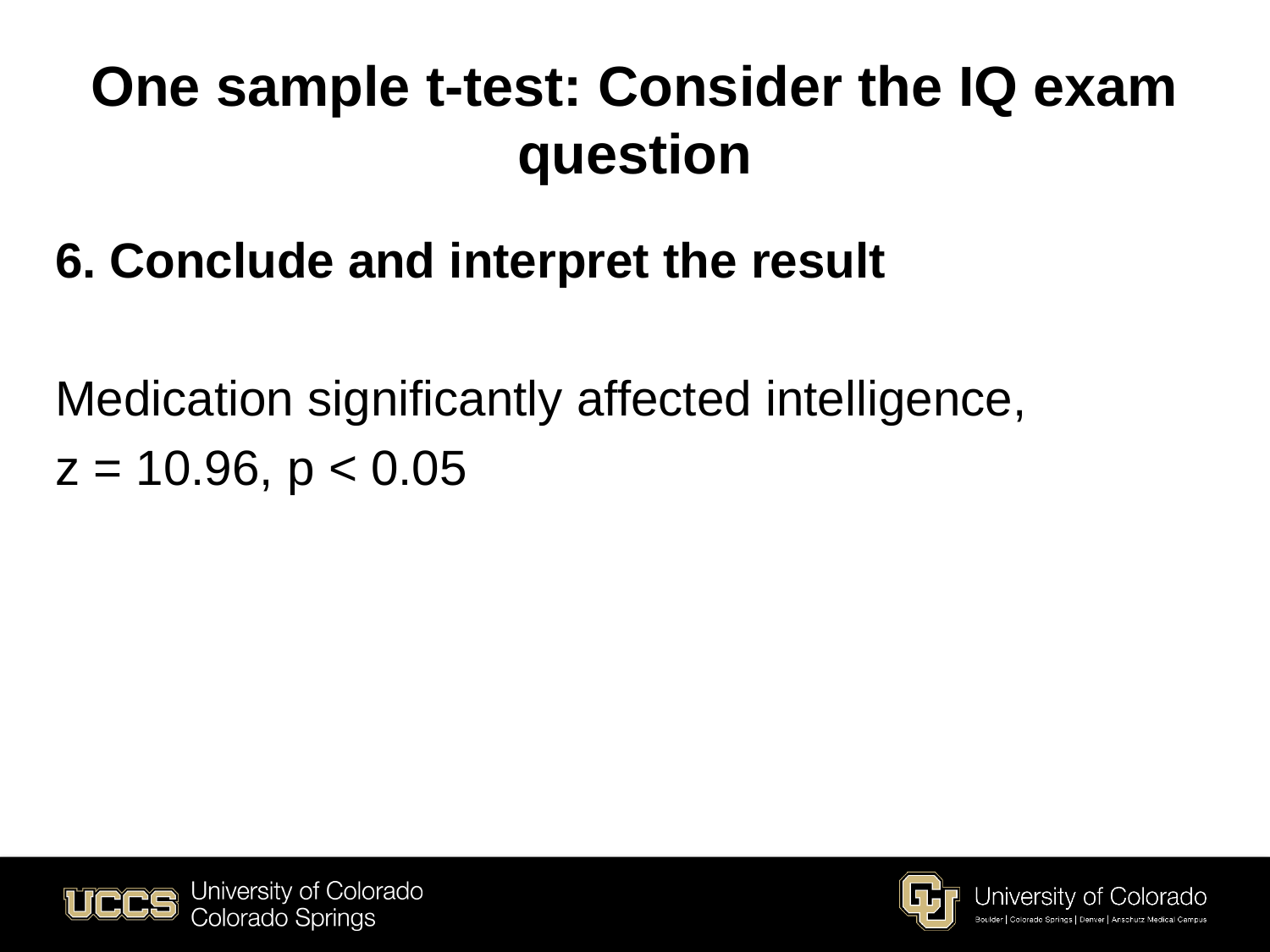

# One sample t-test: Consider the IQ exam question
6. Conclude and interpret the result

Medication significantly affected intelligence,
z = 10.96, p < 0.05